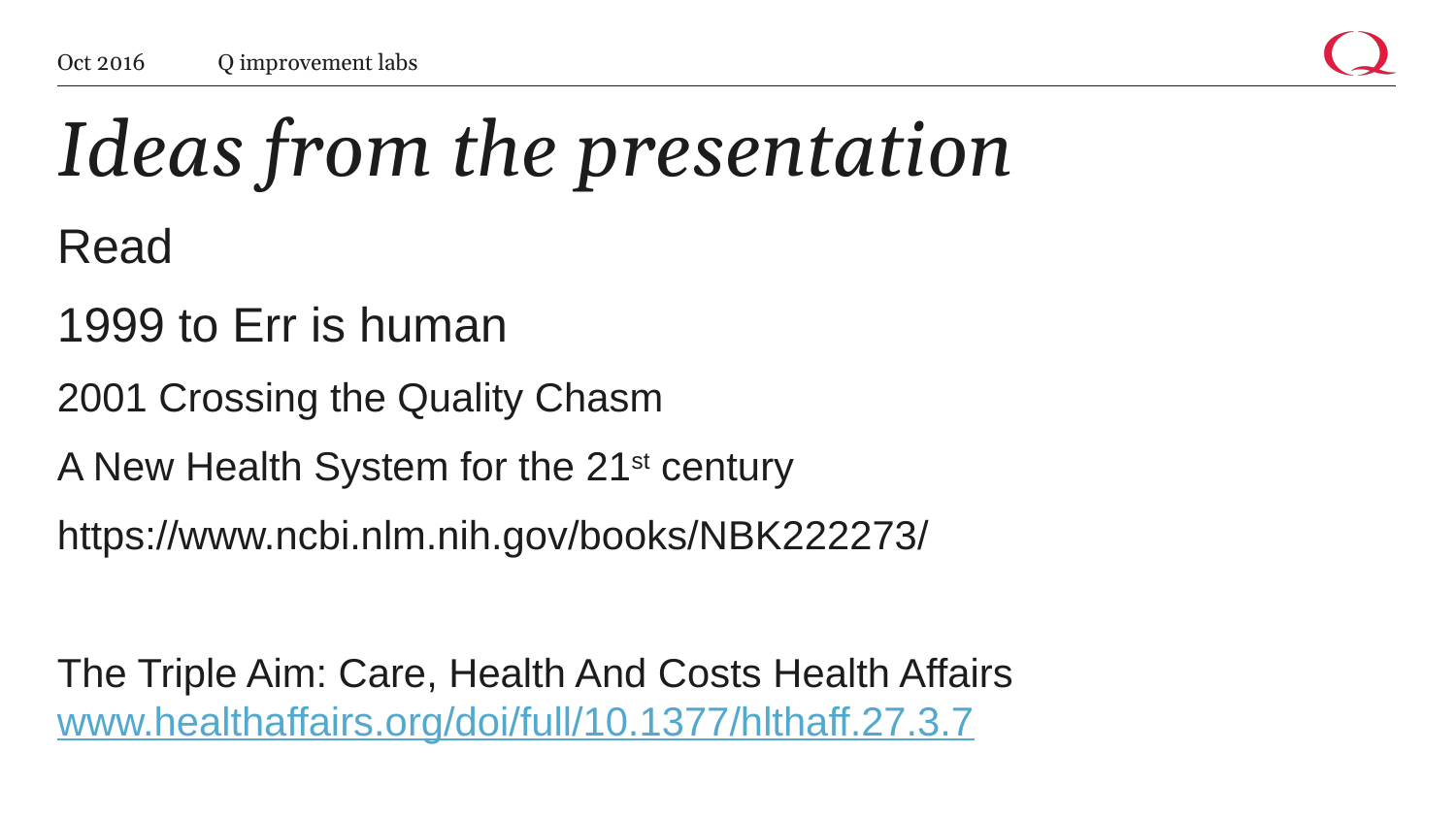

Oct 2016
Q improvement labs
# Ideas from the presentation
Read
1999 to Err is human
2001 Crossing the Quality Chasm
A New Health System for the 21st century
https://www.ncbi.nlm.nih.gov/books/NBK222273/

The Triple Aim: Care, Health And Costs Health Affairs www.healthaffairs.org/doi/full/10.1377/hlthaff.27.3.7